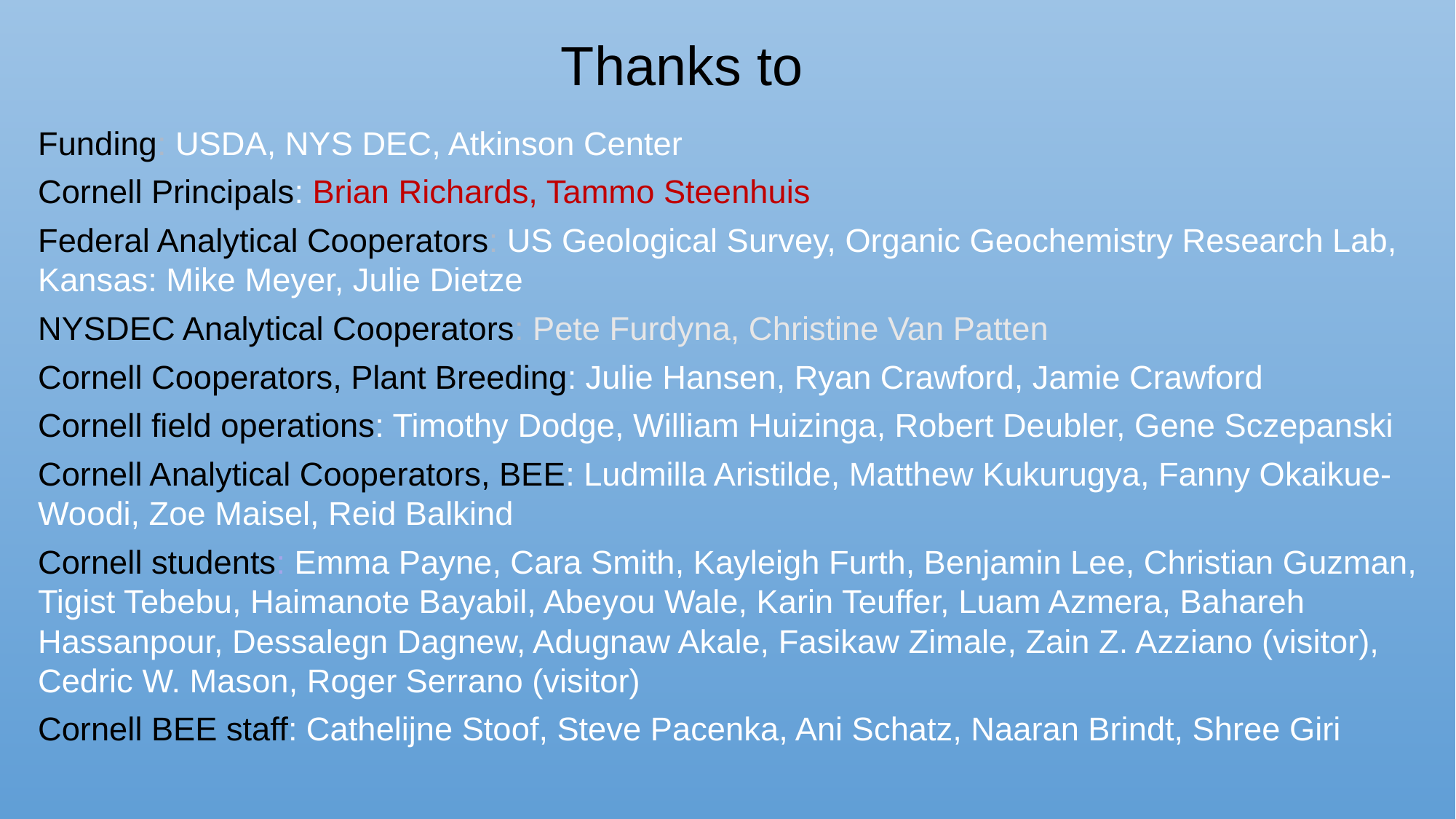

Thanks to
Funding: USDA, NYS DEC, Atkinson Center
Cornell Principals: Brian Richards, Tammo Steenhuis
Federal Analytical Cooperators: US Geological Survey, Organic Geochemistry Research Lab, Kansas: Mike Meyer, Julie Dietze
NYSDEC Analytical Cooperators: Pete Furdyna, Christine Van Patten
Cornell Cooperators, Plant Breeding: Julie Hansen, Ryan Crawford, Jamie Crawford
Cornell field operations: Timothy Dodge, William Huizinga, Robert Deubler, Gene Sczepanski
Cornell Analytical Cooperators, BEE: Ludmilla Aristilde, Matthew Kukurugya, Fanny Okaikue-Woodi, Zoe Maisel, Reid Balkind
Cornell students: Emma Payne, Cara Smith, Kayleigh Furth, Benjamin Lee, Christian Guzman, Tigist Tebebu, Haimanote Bayabil, Abeyou Wale, Karin Teuffer, Luam Azmera, Bahareh Hassanpour, Dessalegn Dagnew, Adugnaw Akale, Fasikaw Zimale, Zain Z. Azziano (visitor), Cedric W. Mason, Roger Serrano (visitor)
Cornell BEE staff: Cathelijne Stoof, Steve Pacenka, Ani Schatz, Naaran Brindt, Shree Giri